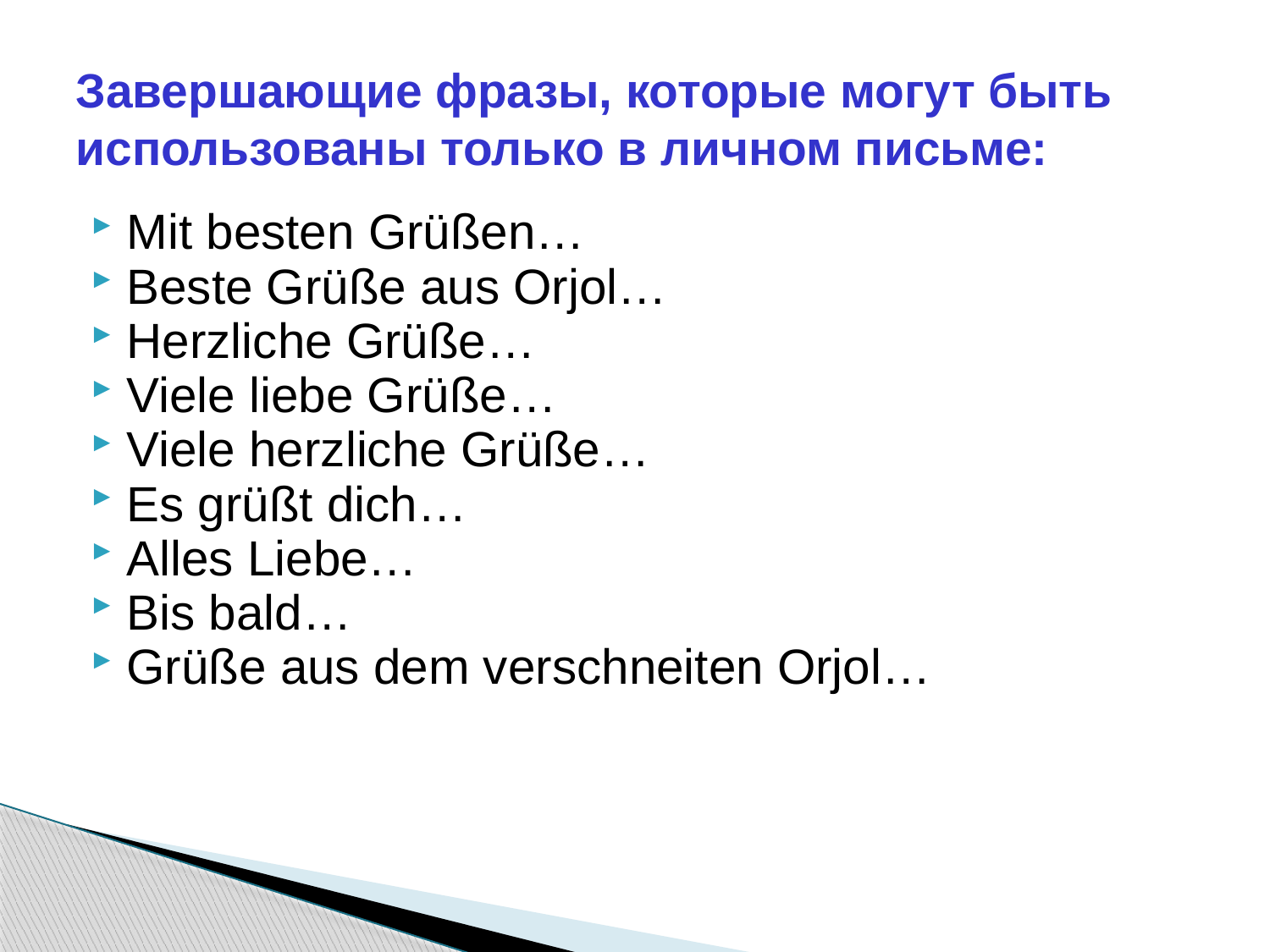

# Завершающие фразы, которые могут быть использованы только в личном письме:
Mit besten Grüßen…
Beste Grüße aus Orjol…
Herzliche Grüße…
Viele liebe Grüße…
Viele herzliche Grüße…
Es grüßt dich…
Alles Liebe…
Bis bald…
Grüße aus dem verschneiten Orjol…